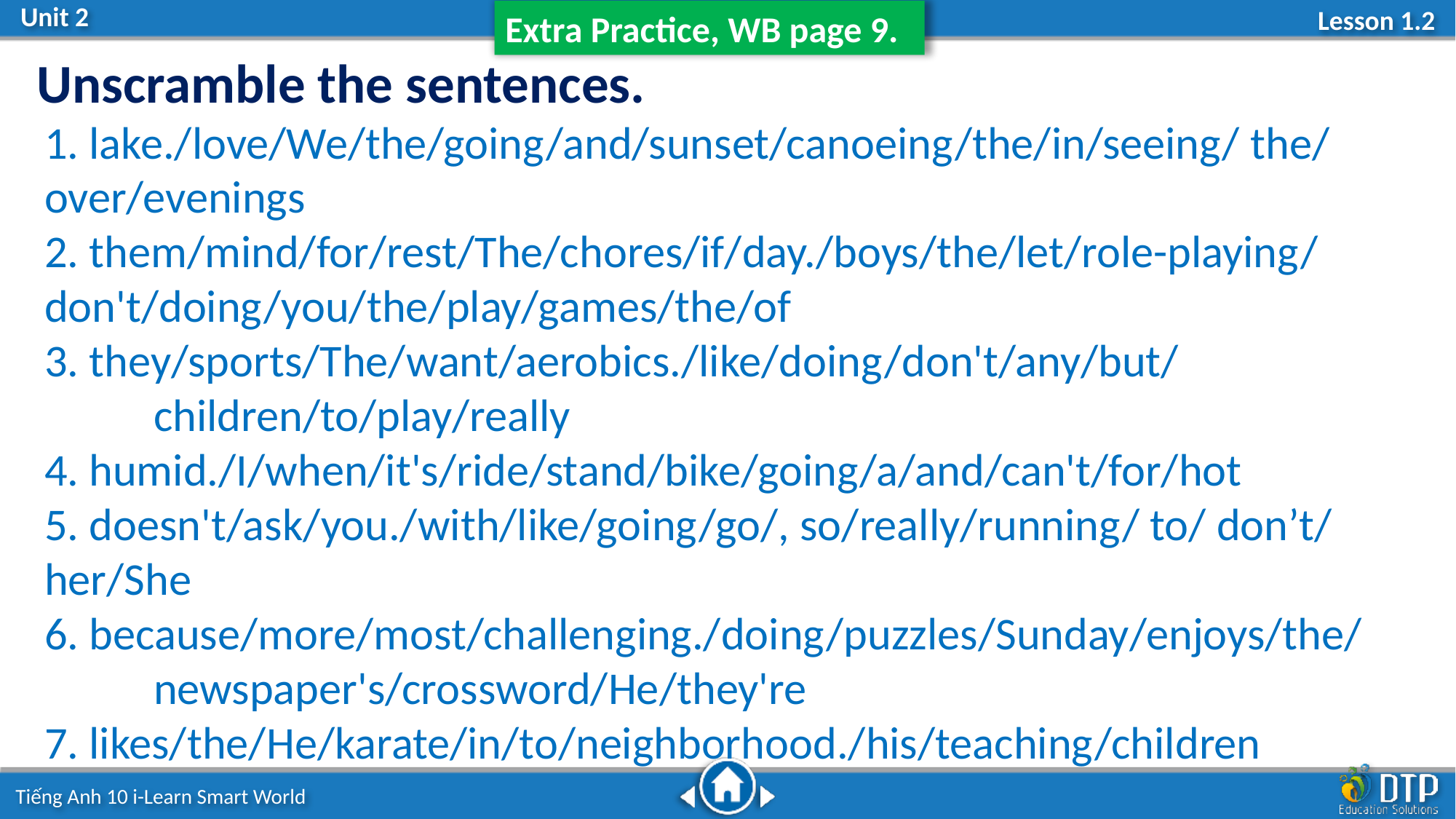

Extra Practice, WB page 9.
Unscramble the sentences.
1. lake./love/We/the/going/and/sunset/canoeing/the/in/seeing/ the/ 	over/evenings
2. them/mind/for/rest/The/chores/if/day./boys/the/let/role-playing/ 	don't/doing/you/the/play/games/the/of
3. they/sports/The/want/aerobics./like/doing/don't/any/but/
	children/to/play/really
4. humid./I/when/it's/ride/stand/bike/going/a/and/can't/for/hot
5. doesn't/ask/you./with/like/going/go/, so/really/running/ to/ don’t/ 	her/She
6. because/more/most/challenging./doing/puzzles/Sunday/enjoys/the/
	newspaper's/crossword/He/they're
7. likes/the/He/karate/in/to/neighborhood./his/teaching/children